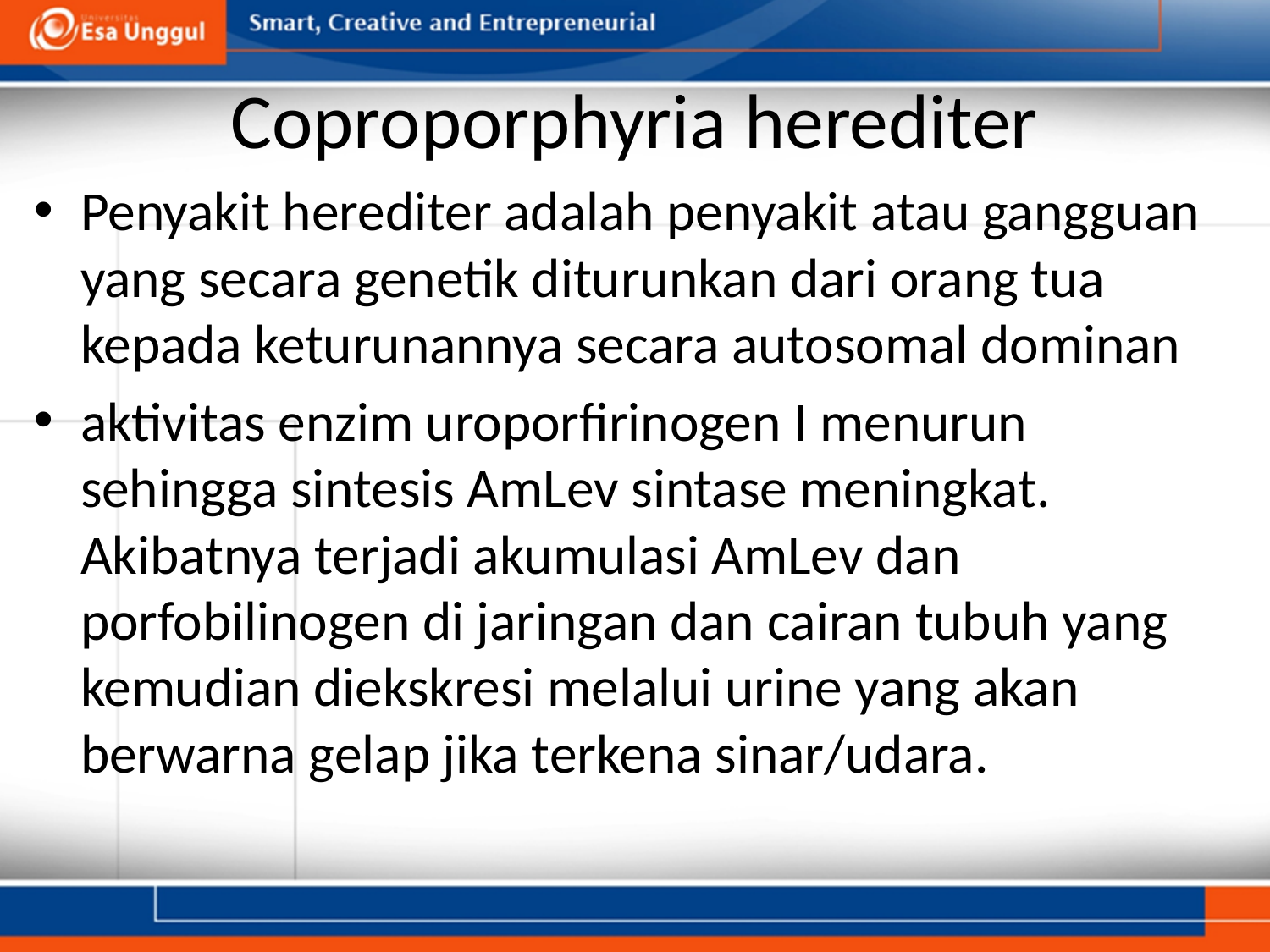

# Coproporphyria herediter
Penyakit herediter adalah penyakit atau gangguan yang secara genetik diturunkan dari orang tua kepada keturunannya secara autosomal dominan
aktivitas enzim uroporfirinogen I menurun sehingga sintesis AmLev sintase meningkat. Akibatnya terjadi akumulasi AmLev dan porfobilinogen di jaringan dan cairan tubuh yang kemudian diekskresi melalui urine yang akan berwarna gelap jika terkena sinar/udara.